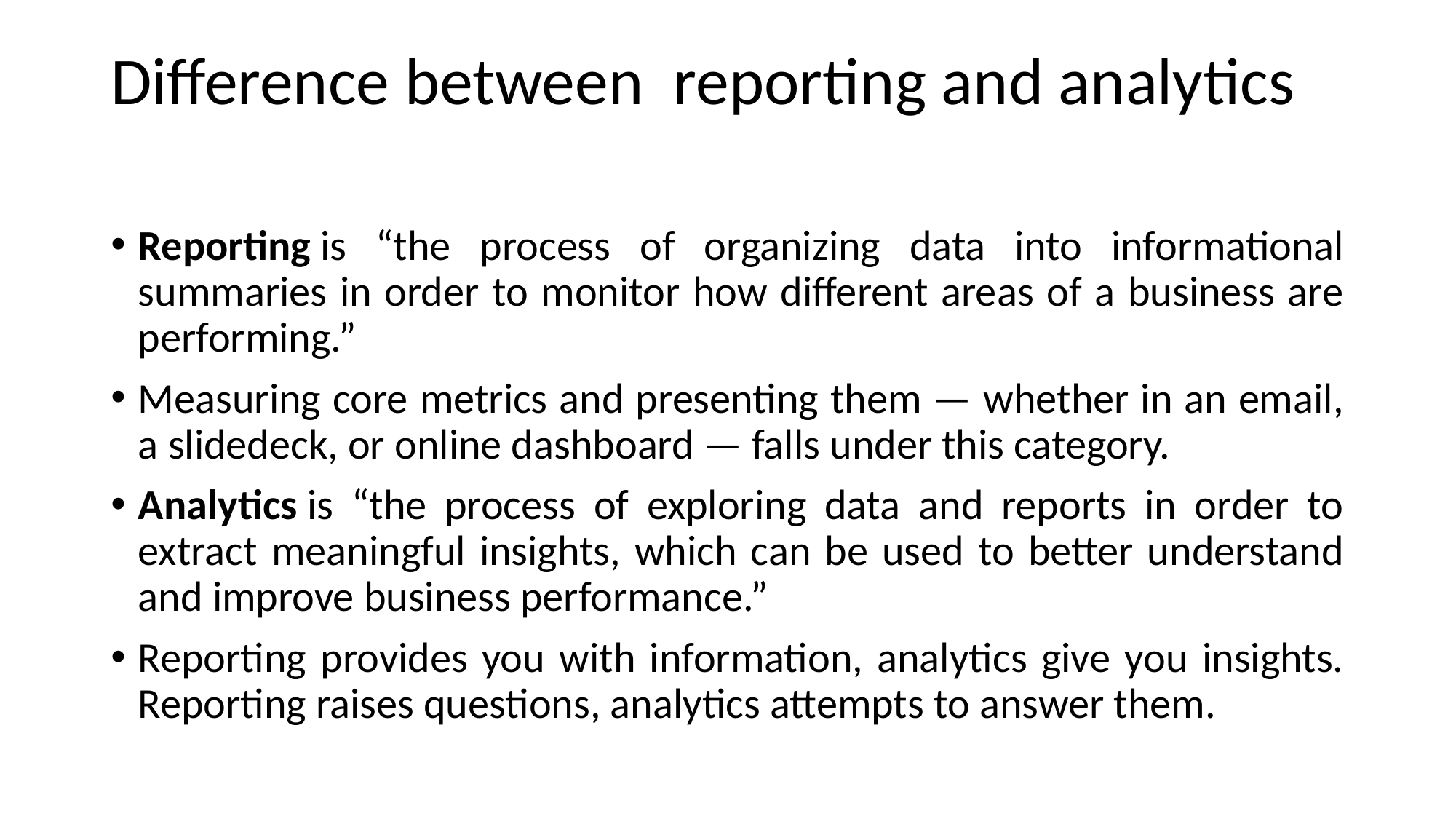

# Difference between  reporting and analytics
Reporting is “the process of organizing data into informational summaries in order to monitor how different areas of a business are performing.”
Measuring core metrics and presenting them — whether in an email, a slidedeck, or online dashboard — falls under this category.
Analytics is “the process of exploring data and reports in order to extract meaningful insights, which can be used to better understand and improve business performance.”
Reporting provides you with information, analytics give you insights. Reporting raises questions, analytics attempts to answer them.